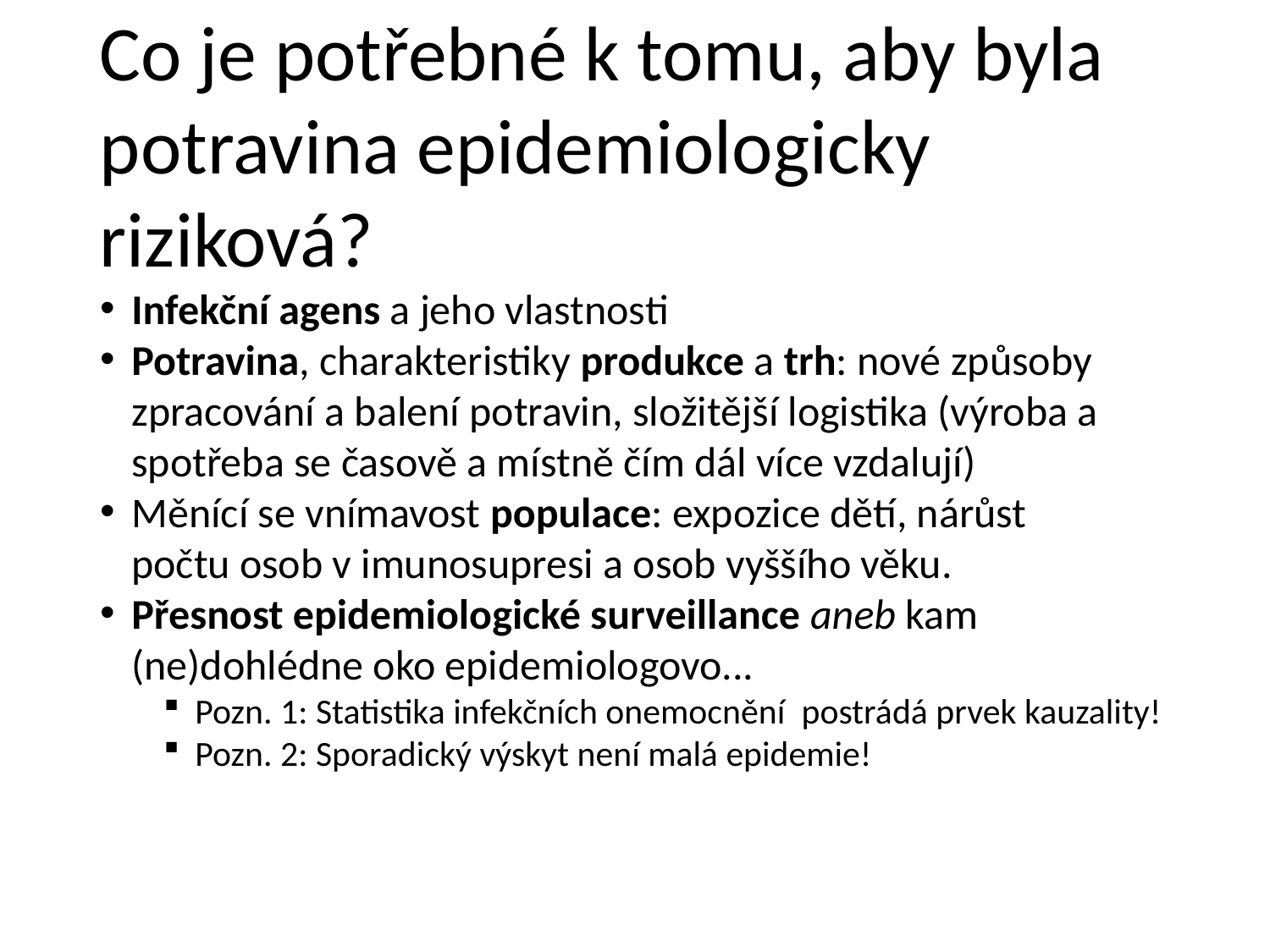

Co je potřebné k tomu, aby byla potravina epidemiologicky riziková?
Infekční agens a jeho vlastnosti
Potravina, charakteristiky produkce a trh: nové způsoby zpracování a balení potravin, složitější logistika (výroba a spotřeba se časově a místně čím dál více vzdalují)
Měnící se vnímavost populace: expozice dětí, nárůst počtu osob v imunosupresi a osob vyššího věku.
Přesnost epidemiologické surveillance aneb kam (ne)dohlédne oko epidemiologovo...
Pozn. 1: Statistika infekčních onemocnění  postrádá prvek kauzality!
Pozn. 2: Sporadický výskyt není malá epidemie!